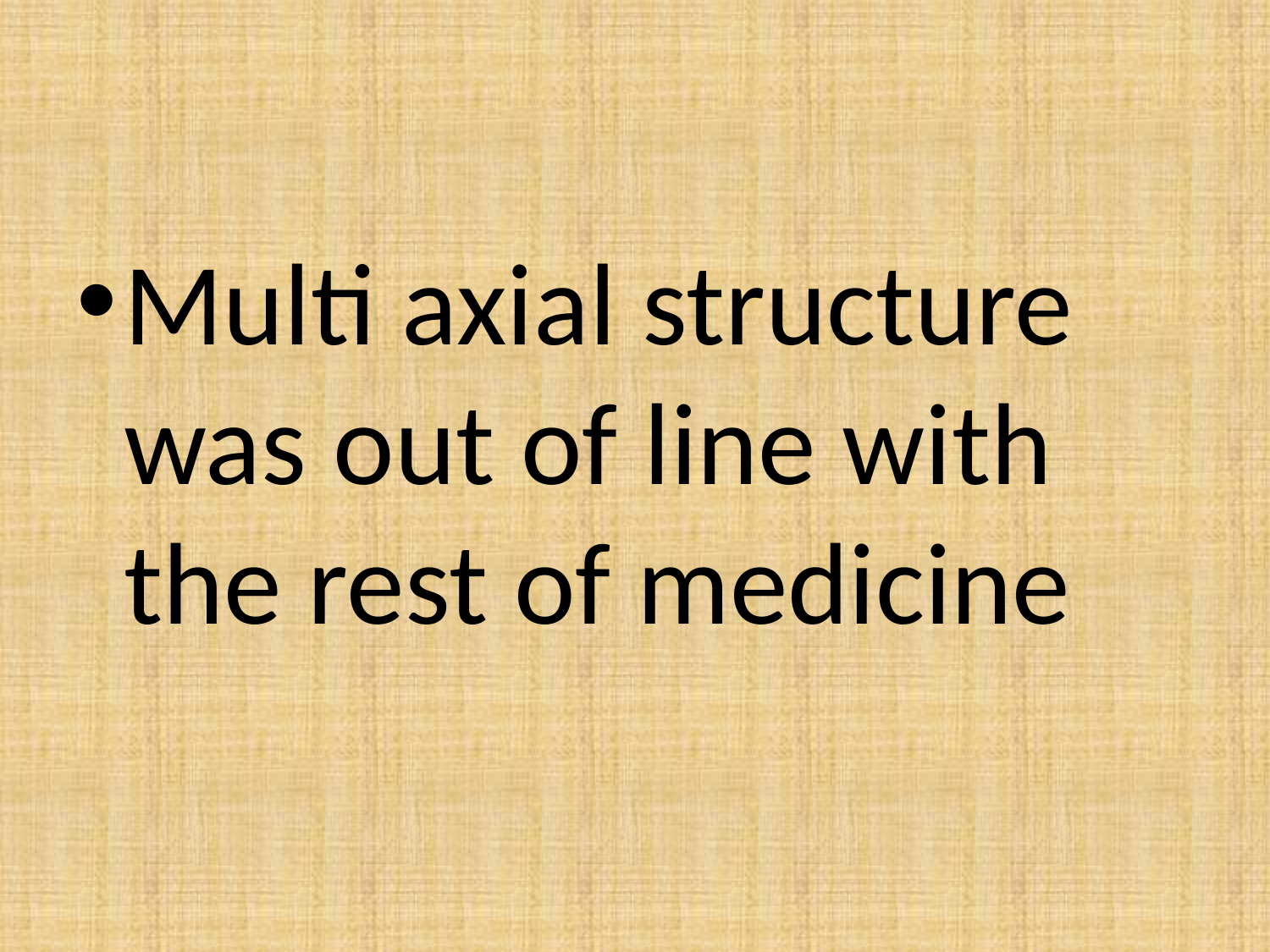

#
Multi axial structure was out of line with the rest of medicine